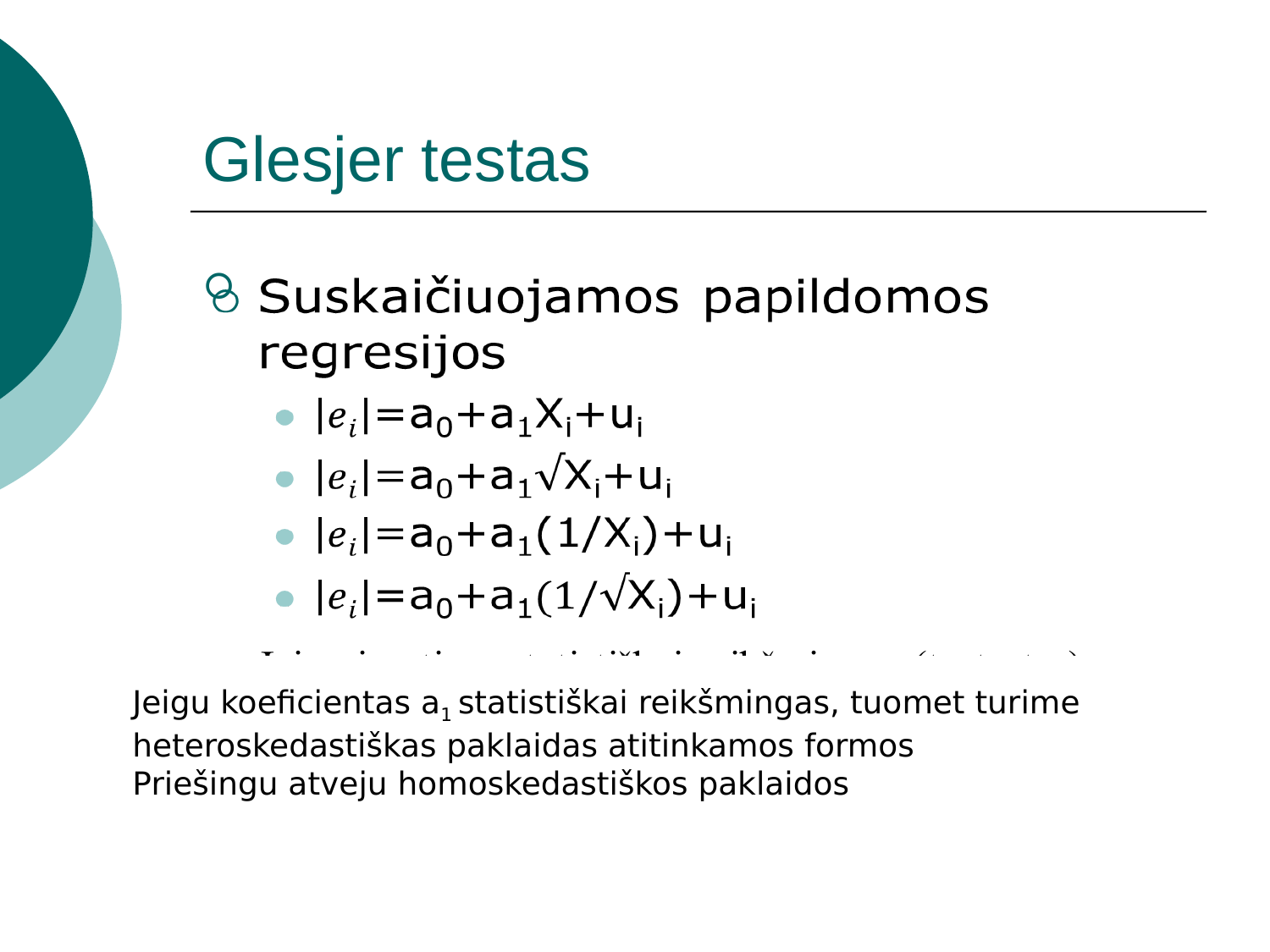

# Glesjer testas

Jeigu koeficientas a1 statistiškai reikšmingas, tuomet turime heteroskedastiškas paklaidas atitinkamos formos
Priešingu atveju homoskedastiškos paklaidos